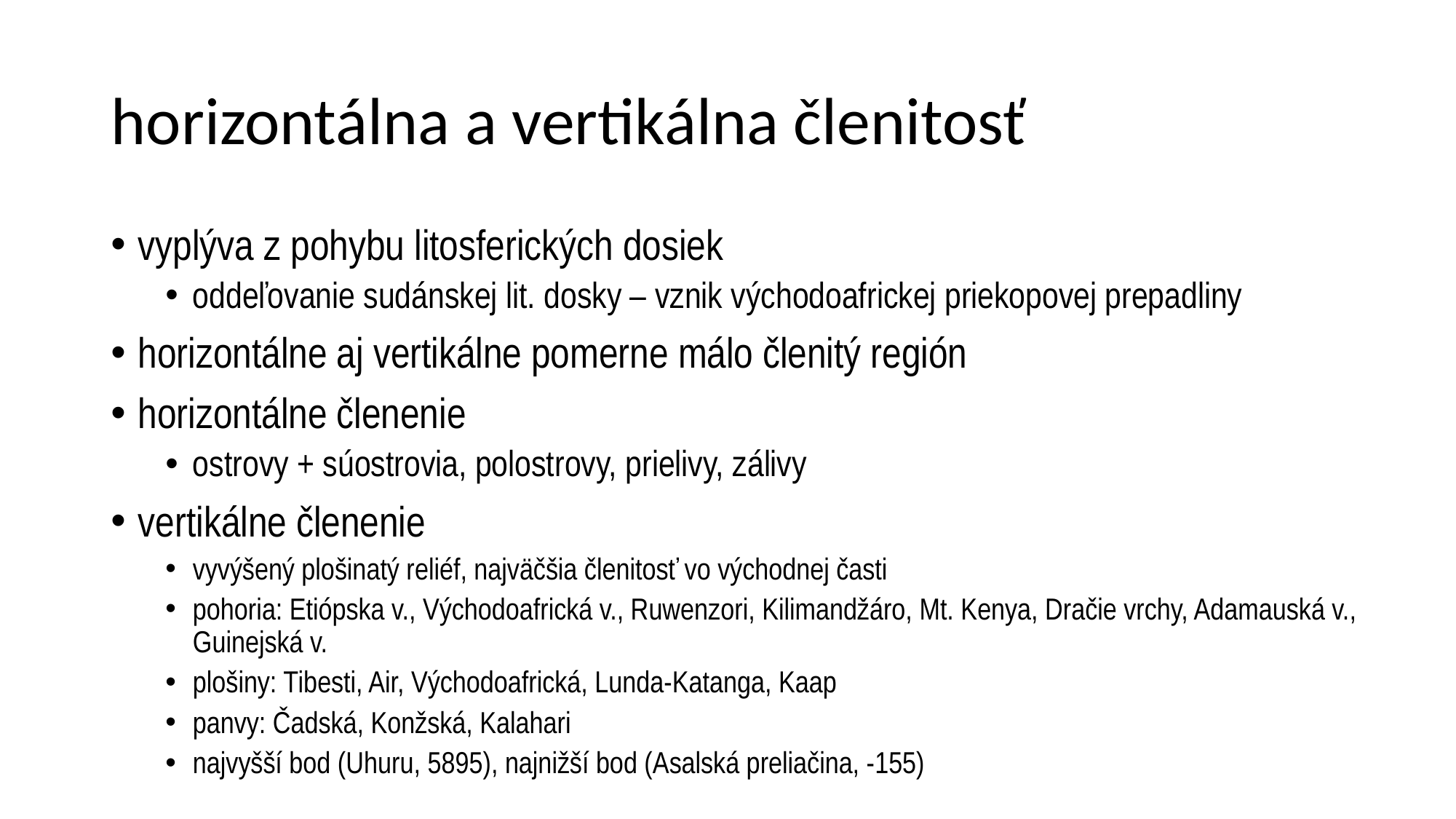

# horizontálna a vertikálna členitosť
vyplýva z pohybu litosferických dosiek
oddeľovanie sudánskej lit. dosky – vznik východoafrickej priekopovej prepadliny
horizontálne aj vertikálne pomerne málo členitý región
horizontálne členenie
ostrovy + súostrovia, polostrovy, prielivy, zálivy
vertikálne členenie
vyvýšený plošinatý reliéf, najväčšia členitosť vo východnej časti
pohoria: Etiópska v., Východoafrická v., Ruwenzori, Kilimandžáro, Mt. Kenya, Dračie vrchy, Adamauská v., Guinejská v.
plošiny: Tibesti, Air, Východoafrická, Lunda-Katanga, Kaap
panvy: Čadská, Konžská, Kalahari
najvyšší bod (Uhuru, 5895), najnižší bod (Asalská preliačina, -155)